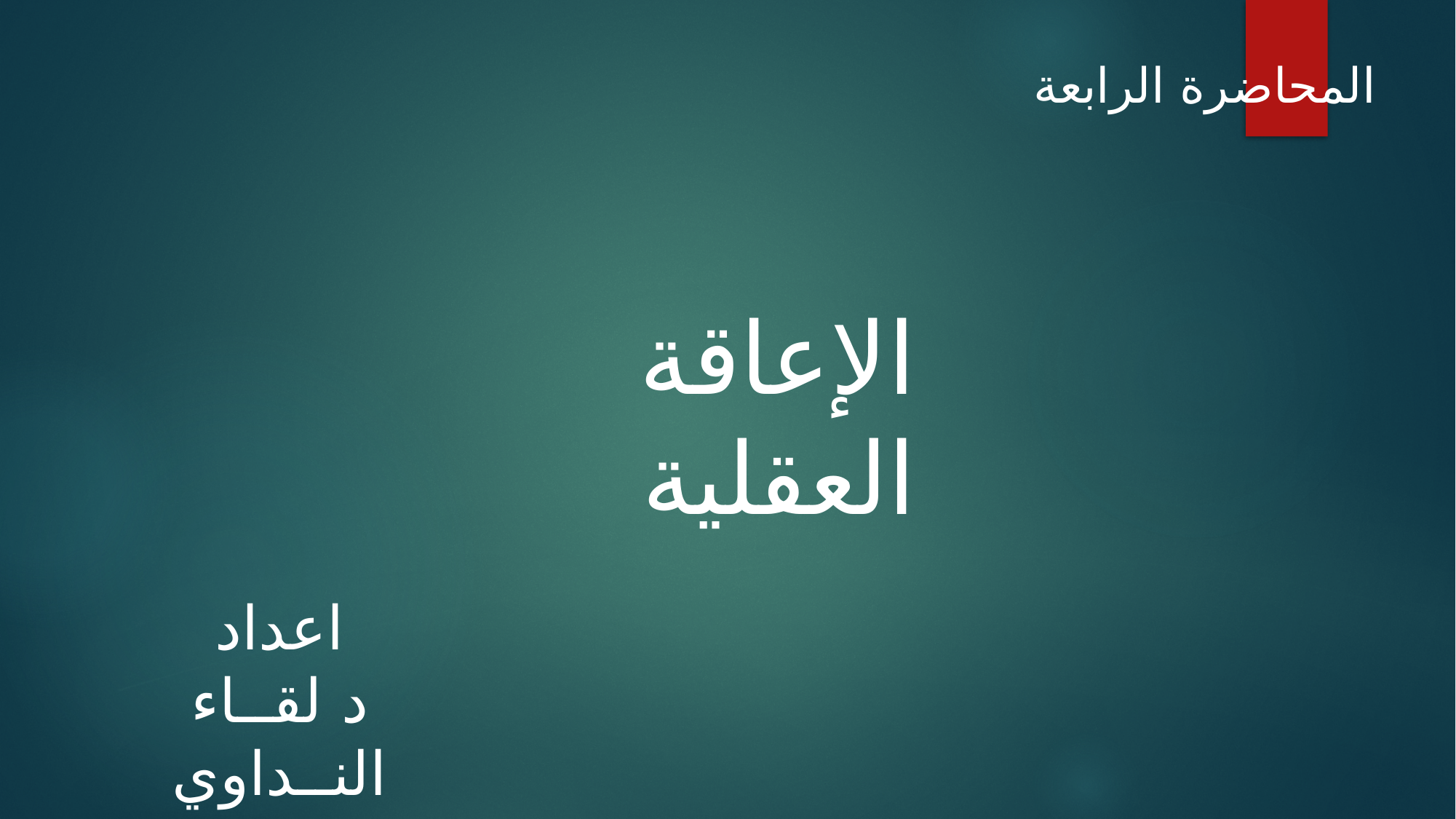

المحاضرة الرابعة
الإعاقة العقلية
اعداد
د لقــاء النــداوي